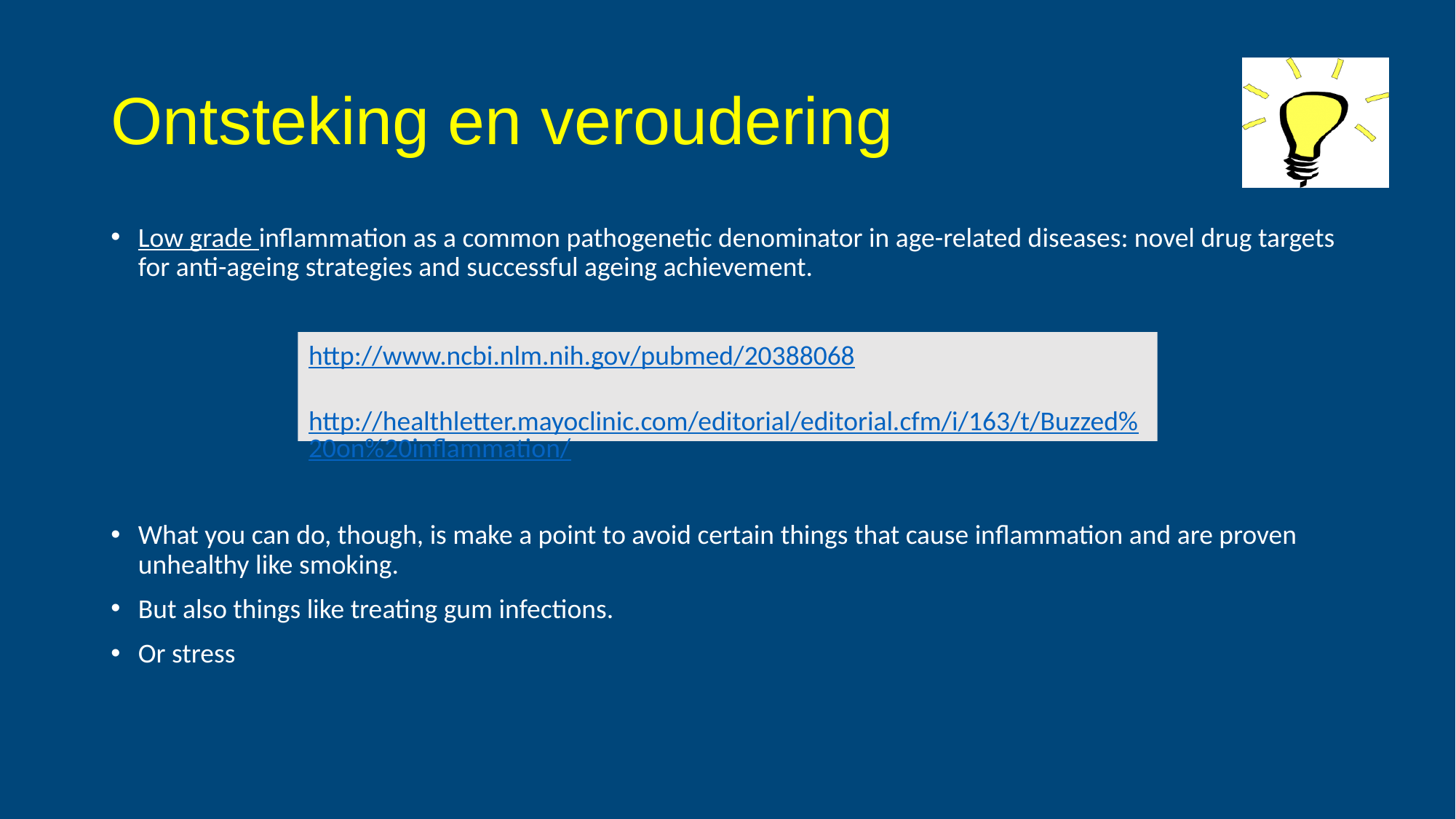

# Ontsteking en veroudering
Low grade inflammation as a common pathogenetic denominator in age-related diseases: novel drug targets for anti-ageing strategies and successful ageing achievement.

What you can do, though, is make a point to avoid certain things that cause inflammation and are proven unhealthy like smoking.
But also things like treating gum infections.
Or stress

http://www.ncbi.nlm.nih.gov/pubmed/20388068

http://healthletter.mayoclinic.com/editorial/editorial.cfm/i/163/t/Buzzed%20on%20inflammation/